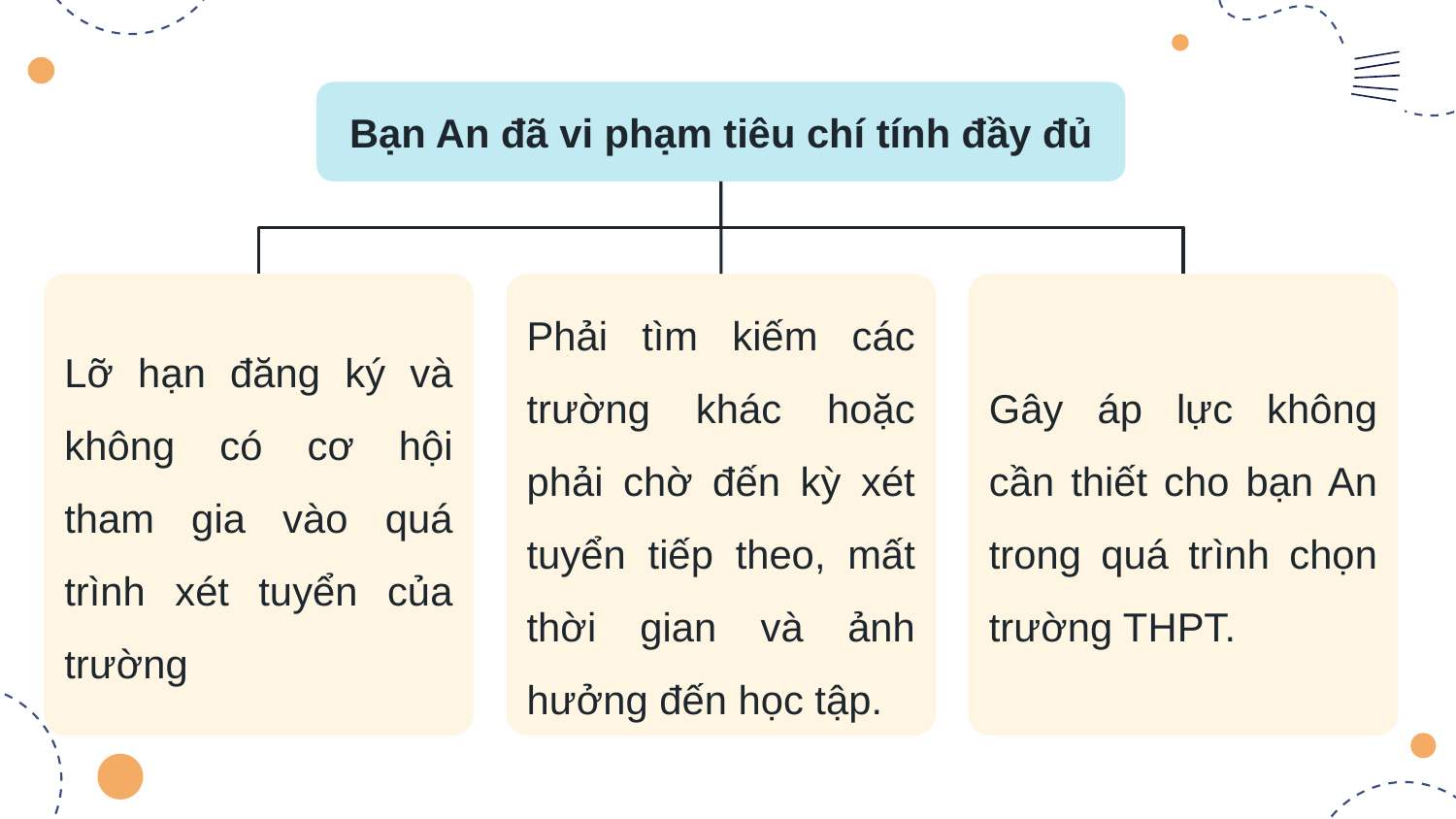

Bạn An đã vi phạm tiêu chí tính đầy đủ
Phải tìm kiếm các trường khác hoặc phải chờ đến kỳ xét tuyển tiếp theo, mất thời gian và ảnh hưởng đến học tập.
Gây áp lực không cần thiết cho bạn An trong quá trình chọn trường THPT.
Lỡ hạn đăng ký và không có cơ hội tham gia vào quá trình xét tuyển của trường